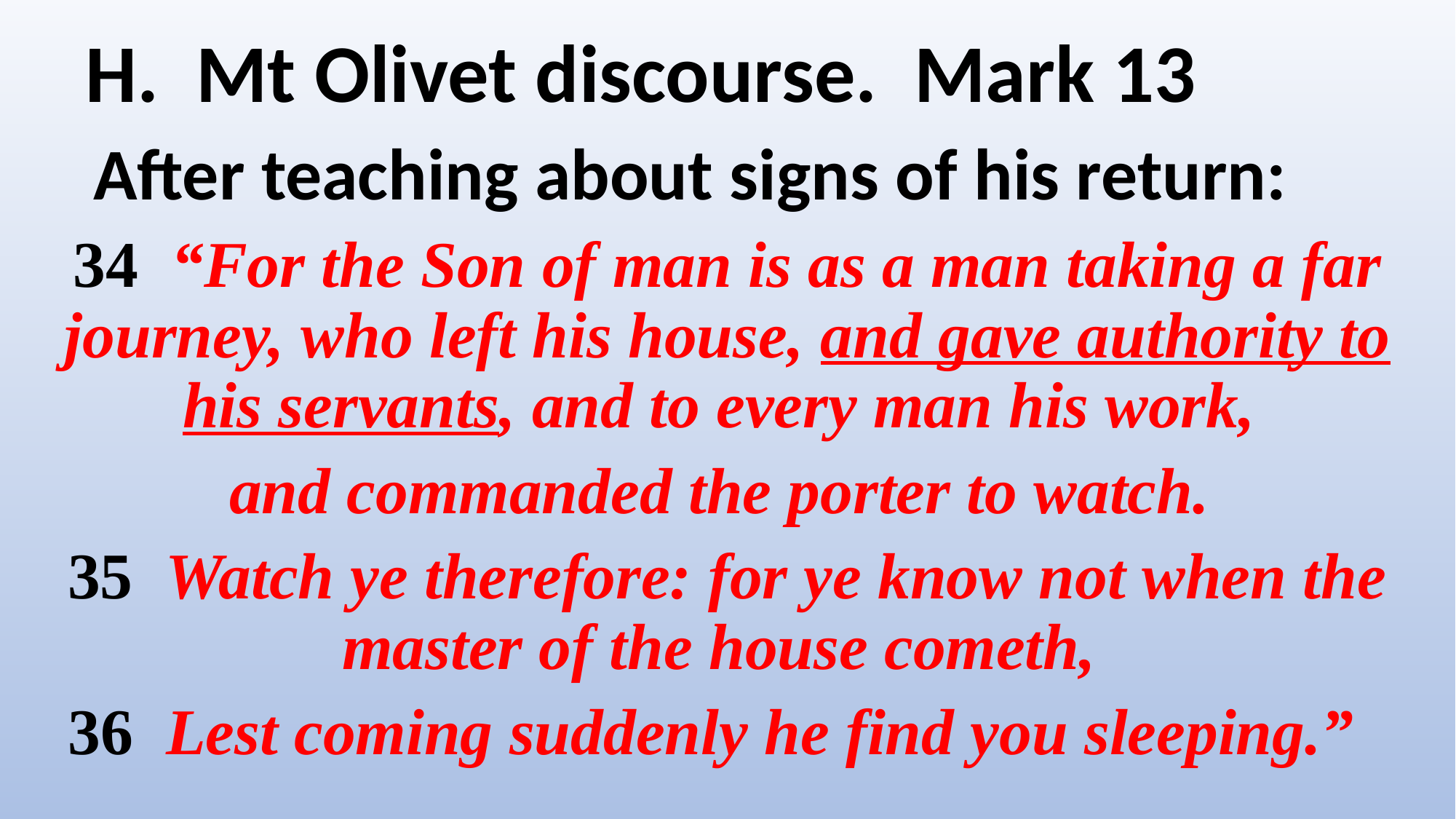

H.  Mt Olivet discourse.  Mark 13
    After teaching about signs of his return:
34  “For the Son of man is as a man taking a far journey, who left his house, and gave authority to his servants, and to every man his work,
and commanded the porter to watch.
35  Watch ye therefore: for ye know not when the master of the house cometh,
36  Lest coming suddenly he find you sleeping.”